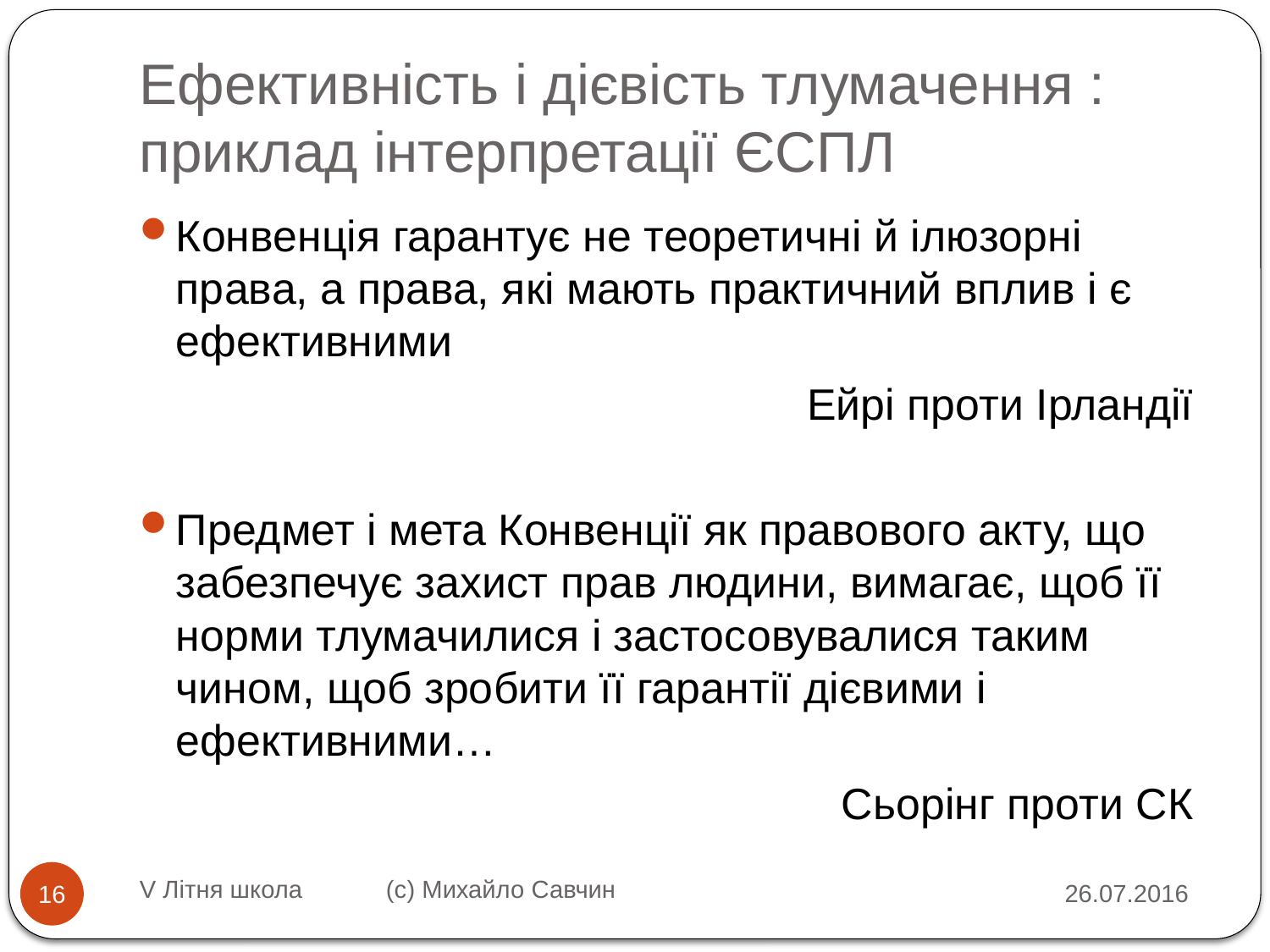

# Ефективність і дієвість тлумачення : приклад інтерпретації ЄСПЛ
Конвенція гарантує не теоретичні й ілюзорні права, а права, які мають практичний вплив і є ефективними
Ейрі проти Ірландії

Предмет і мета Конвенції як правового акту, що забезпечує захист прав людини, вимагає, щоб її норми тлумачилися і застосовувалися таким чином, щоб зробити її гарантії дієвими і ефективними…
Сьорінг проти СК
V Літня школа            (с) Михайло Савчин
26.07.2016
16